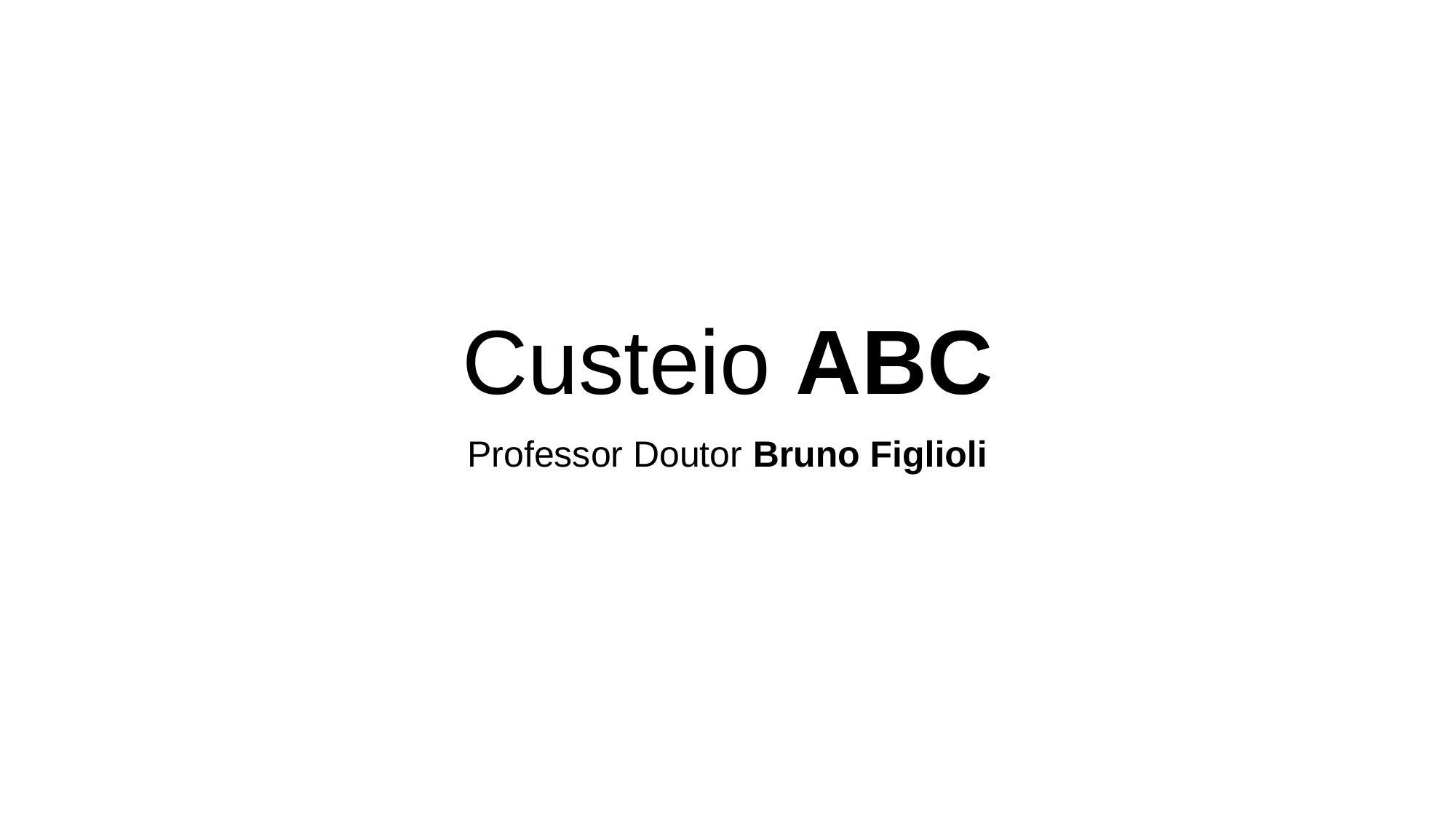

# Custeio ABC
Professor Doutor Bruno Figlioli